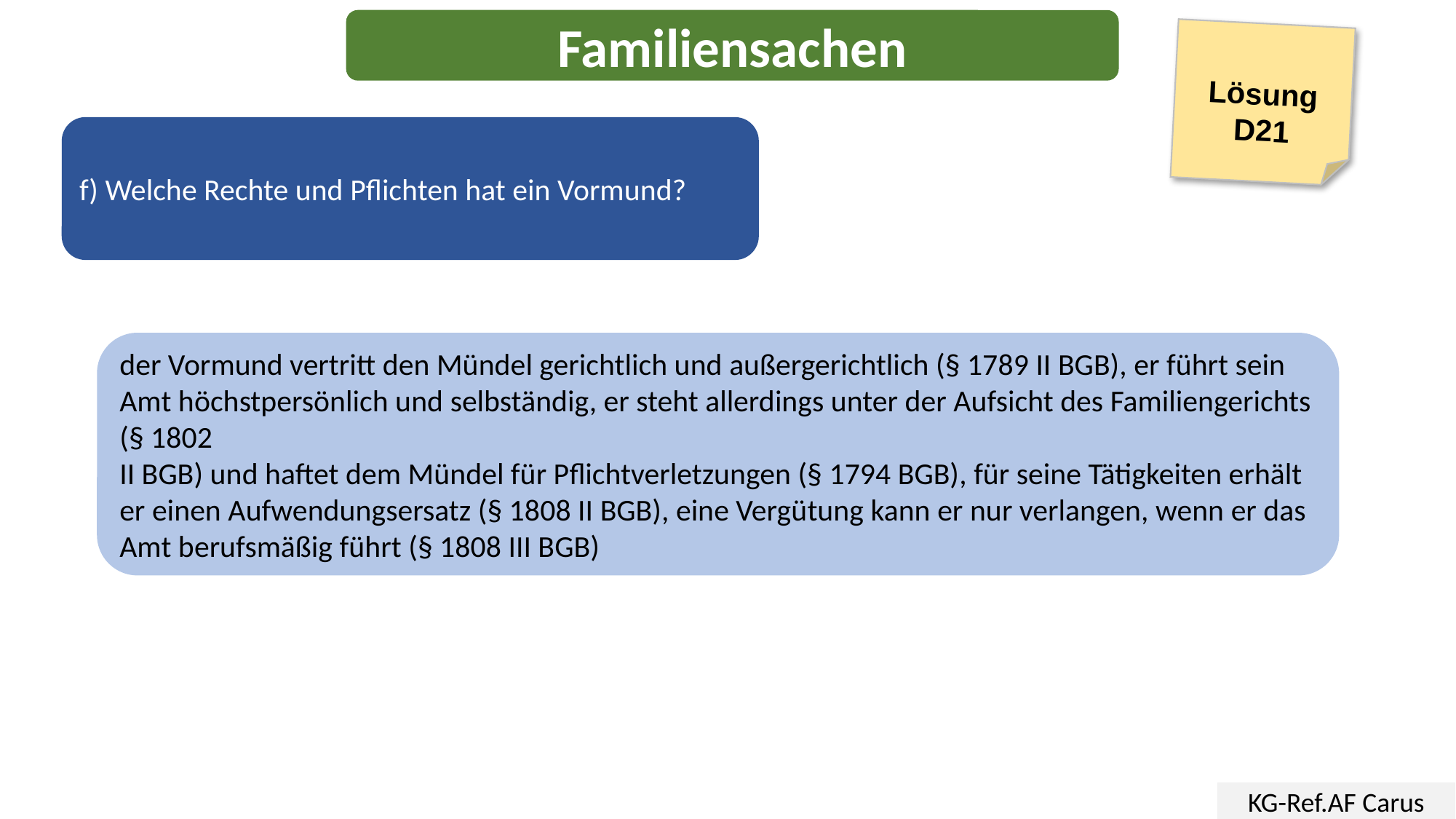

Familiensachen

Lösung
D21
f) Welche Rechte und Pflichten hat ein Vormund?
der Vormund vertritt den Mündel gerichtlich und außergerichtlich (§ 1789 II BGB), er führt sein Amt höchstpersönlich und selbständig, er steht allerdings unter der Aufsicht des Familiengerichts (§ 1802
II BGB) und haftet dem Mündel für Pflichtverletzungen (§ 1794 BGB), für seine Tätigkeiten erhält er einen Aufwendungsersatz (§ 1808 II BGB), eine Vergütung kann er nur verlangen, wenn er das Amt berufsmäßig führt (§ 1808 III BGB)
KG-Ref.AF Carus